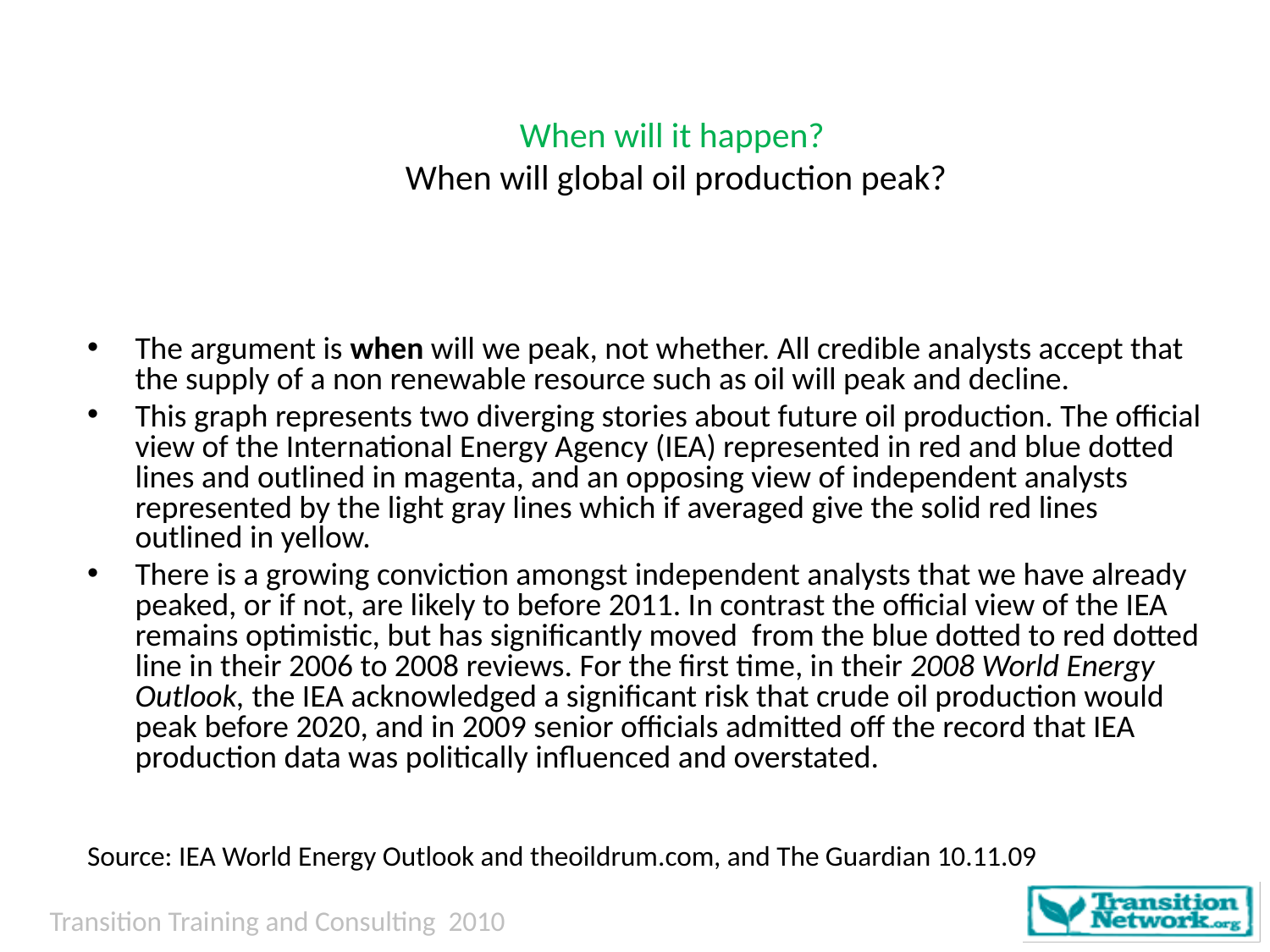

# When will it happen? When will global oil production peak?

The argument is when will we peak, not whether. All credible analysts accept that the supply of a non renewable resource such as oil will peak and decline.
This graph represents two diverging stories about future oil production. The official view of the International Energy Agency (IEA) represented in red and blue dotted lines and outlined in magenta, and an opposing view of independent analysts represented by the light gray lines which if averaged give the solid red lines outlined in yellow.
There is a growing conviction amongst independent analysts that we have already peaked, or if not, are likely to before 2011. In contrast the official view of the IEA remains optimistic, but has significantly moved  from the blue dotted to red dotted line in their 2006 to 2008 reviews. For the first time, in their 2008 World Energy Outlook, the IEA acknowledged a significant risk that crude oil production would peak before 2020, and in 2009 senior officials admitted off the record that IEA production data was politically influenced and overstated.

Source: IEA World Energy Outlook and theoildrum.com, and The Guardian 10.11.09